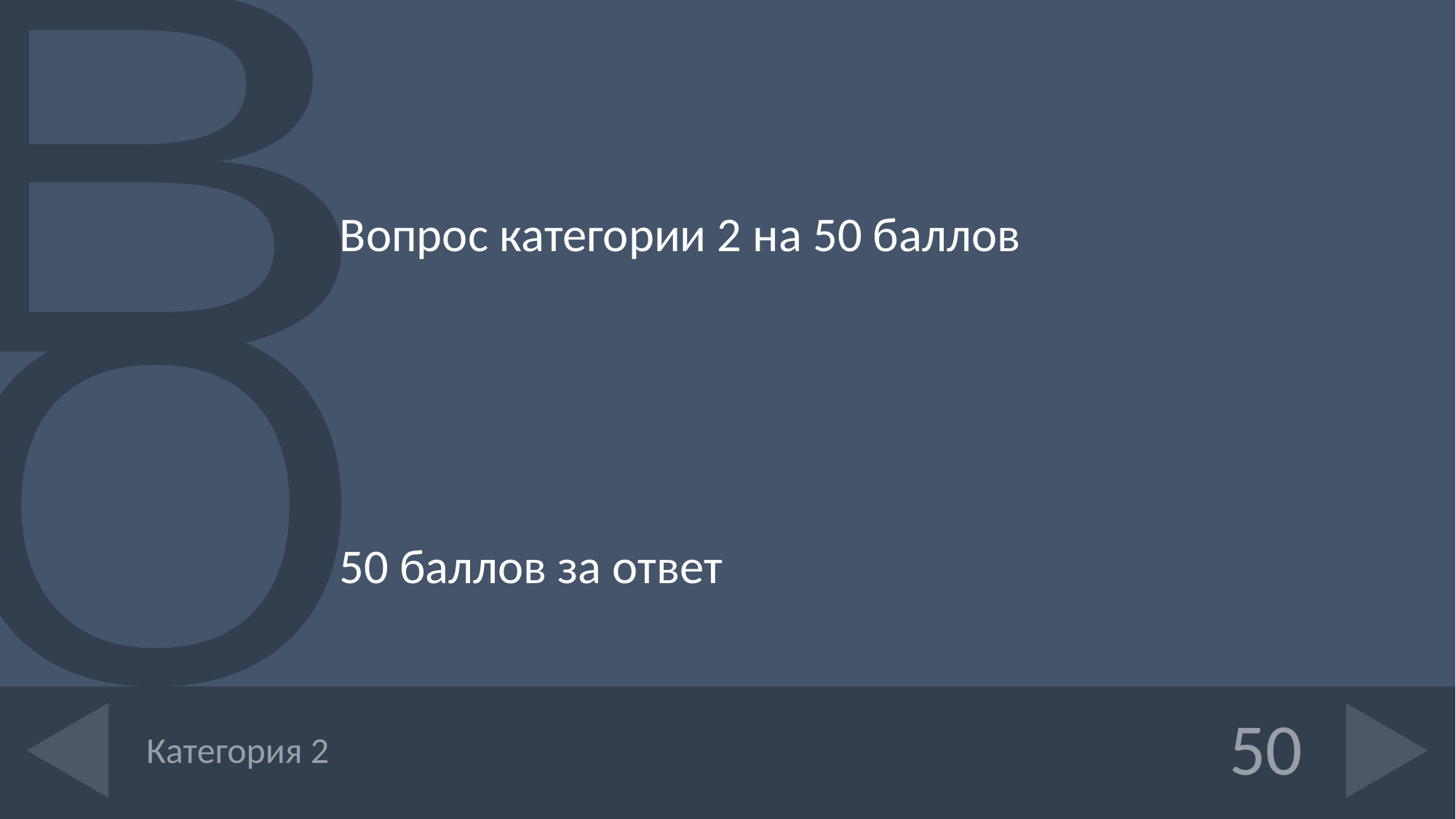

Вопрос категории 2 на 50 баллов
50 баллов за ответ
# Категория 2
50